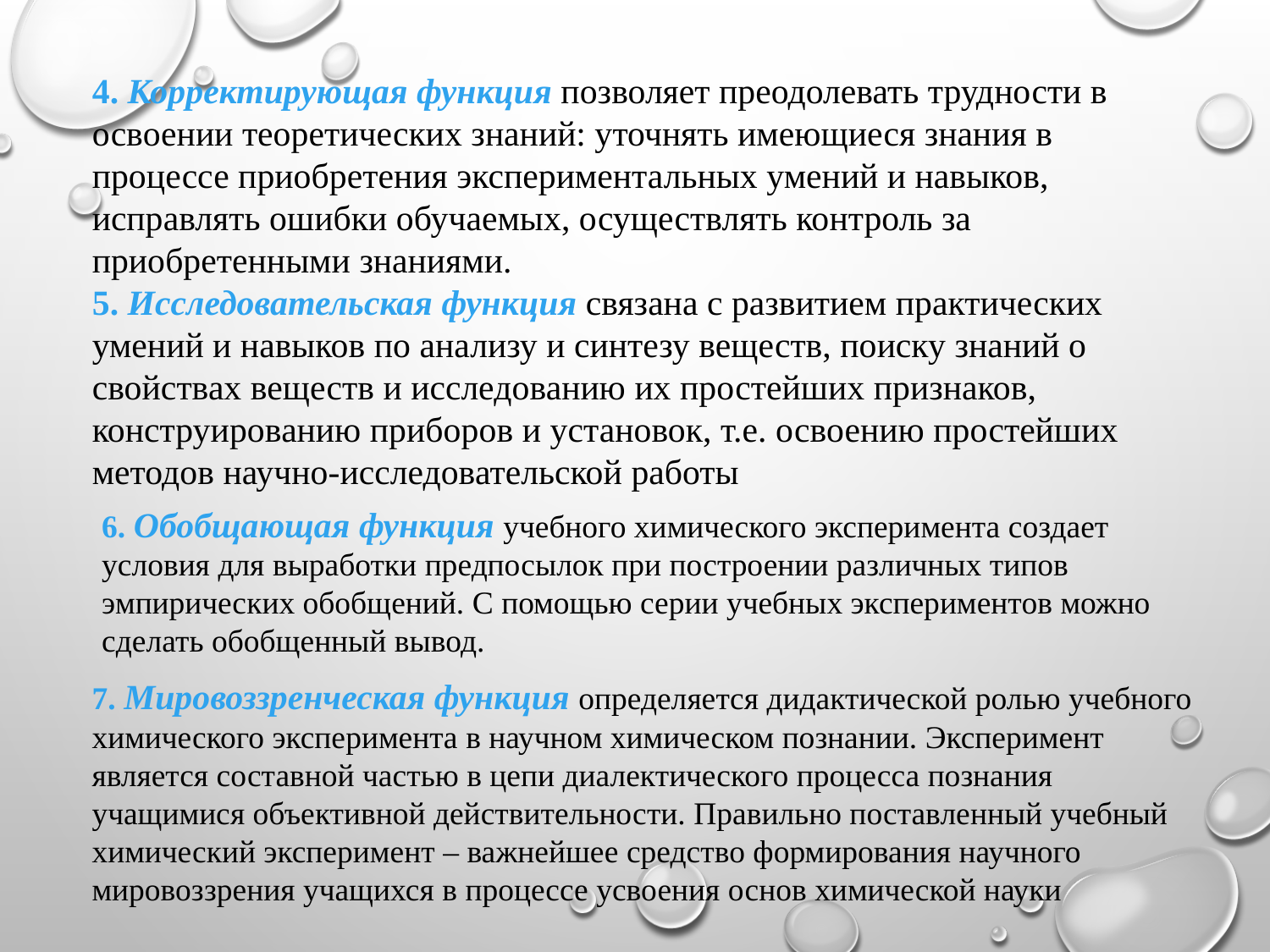

4. Корректирующая функция позволяет преодолевать трудности в освоении теоретических знаний: уточнять имеющиеся знания в процессе приобретения экспериментальных умений и навыков, исправлять ошибки обучаемых, осуществлять контроль за приобретенными знаниями.
5. Исследовательская функция связана с развитием практических умений и навыков по анализу и синтезу веществ, поиску знаний о свойствах веществ и исследованию их простейших признаков, конструированию приборов и установок, т.е. освоению простейших методов научно-исследовательской работы

6. Обобщающая функция учебного химического эксперимента создает условия для выработки предпосылок при построении различных типов эмпирических обобщений. С помощью серии учебных экспериментов можно сделать обобщенный вывод.

7. Мировоззренческая функция определяется дидактической ролью учебного химического эксперимента в научном химическом познании. Эксперимент является составной частью в цепи диалектического процесса познания учащимися объективной действительности. Правильно поставленный учебный химический эксперимент – важнейшее средство формирования научного мировоззрения учащихся в процессе усвоения основ химической науки